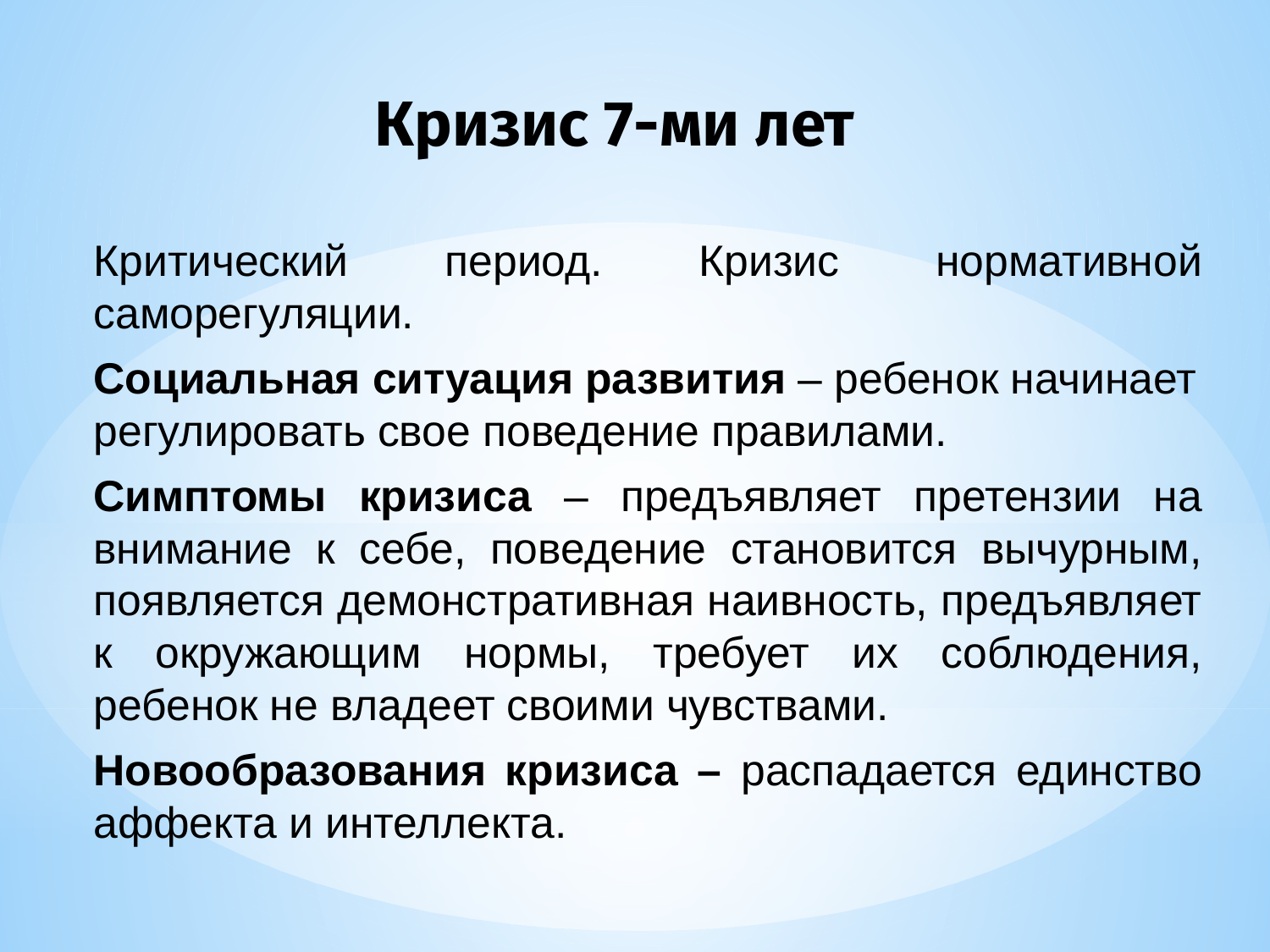

# Кризис 7-ми лет
Критический период. Кризис нормативной саморегуляции.
Социальная ситуация развития – ребенок начинает регулировать свое поведение правилами.
Симптомы кризиса – предъявляет претензии на внимание к себе, поведение становится вычурным, появляется демонстративная наивность, предъявляет к окружающим нормы, требует их соблюдения, ребенок не владеет своими чувствами.
Новообразования кризиса – распадается единство аффекта и интеллекта.